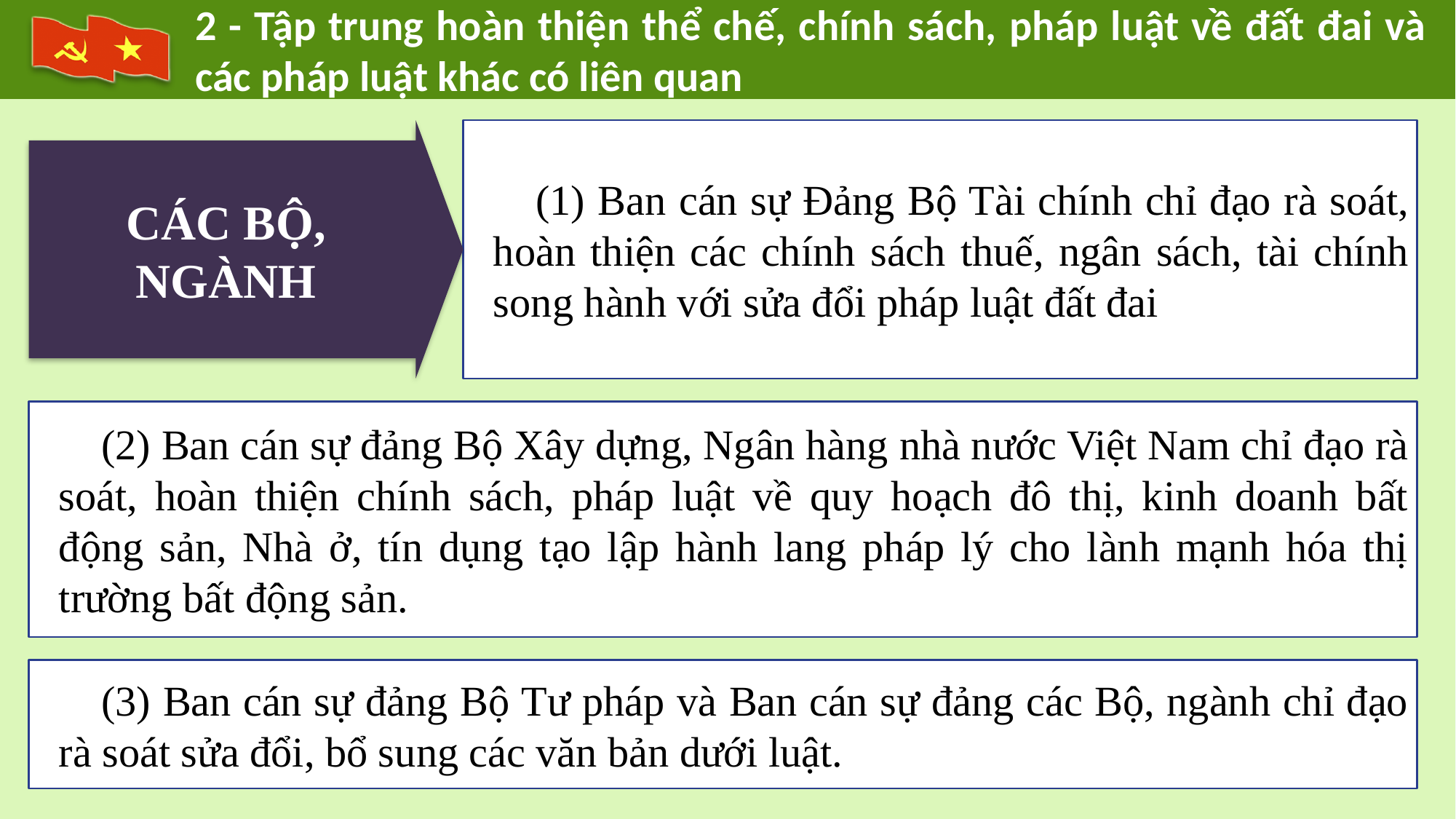

2 - Tập trung hoàn thiện thể chế, chính sách, pháp luật về đất đai và các pháp luật khác có liên quan
CÁC BỘ, NGÀNH
(1) Ban cán sự Đảng Bộ Tài chính chỉ đạo rà soát, hoàn thiện các chính sách thuế, ngân sách, tài chính song hành với sửa đổi pháp luật đất đai
(2) Ban cán sự đảng Bộ Xây dựng, Ngân hàng nhà nước Việt Nam chỉ đạo rà soát, hoàn thiện chính sách, pháp luật về quy hoạch đô thị, kinh doanh bất động sản, Nhà ở, tín dụng tạo lập hành lang pháp lý cho lành mạnh hóa thị trường bất động sản.
(3) Ban cán sự đảng Bộ Tư pháp và Ban cán sự đảng các Bộ, ngành chỉ đạo rà soát sửa đổi, bổ sung các văn bản dưới luật.